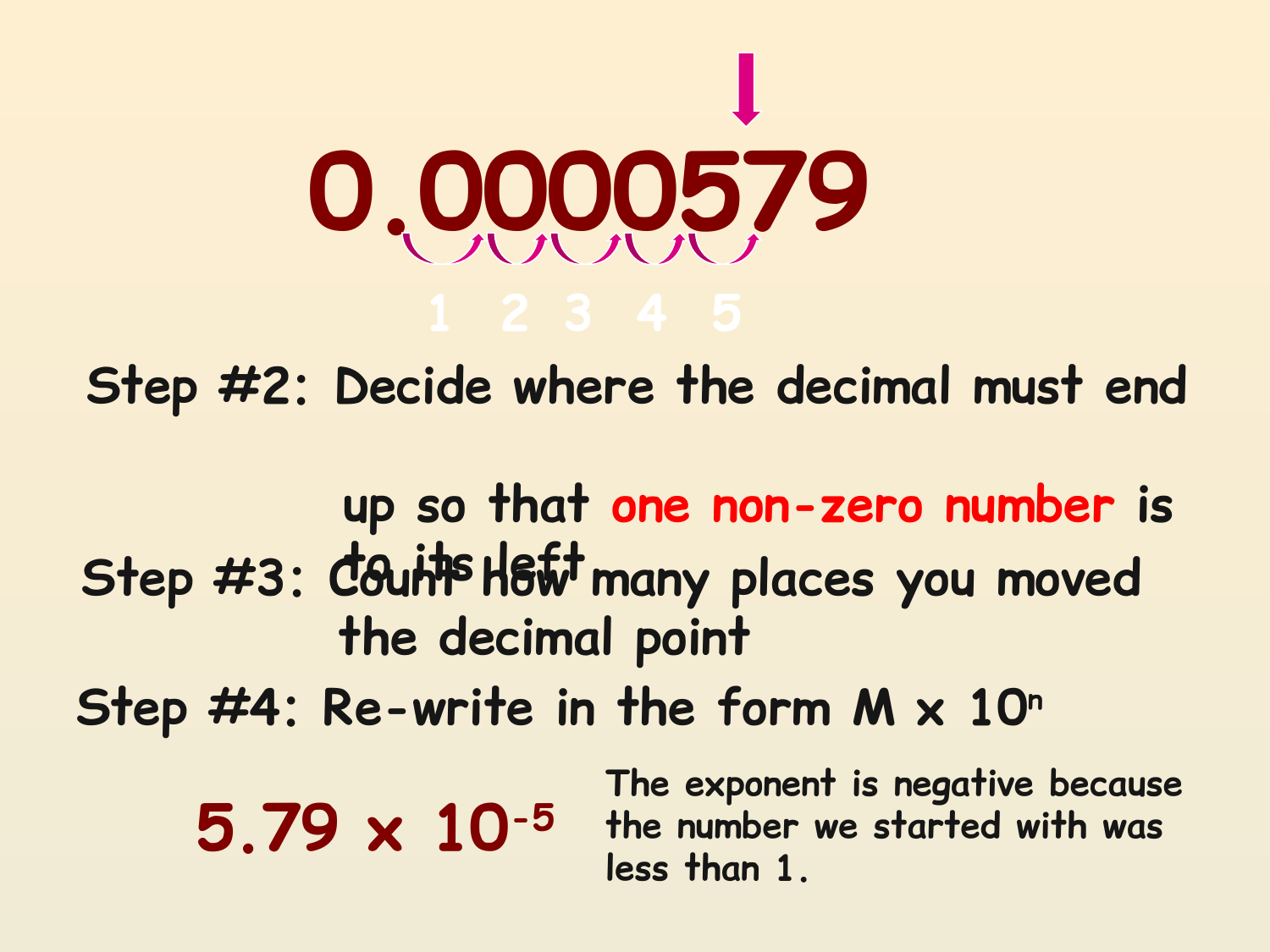

0.0000579

1
2
3
4
5
Step #2: Decide where the decimal must end
            up so that one non-zero number is
            to its left

Step #3: Count how many places you moved
            the decimal point
Step #4: Re-write in the form M x 10n
The exponent is negative because the number we started with was less than 1.
5.79 x 10-5